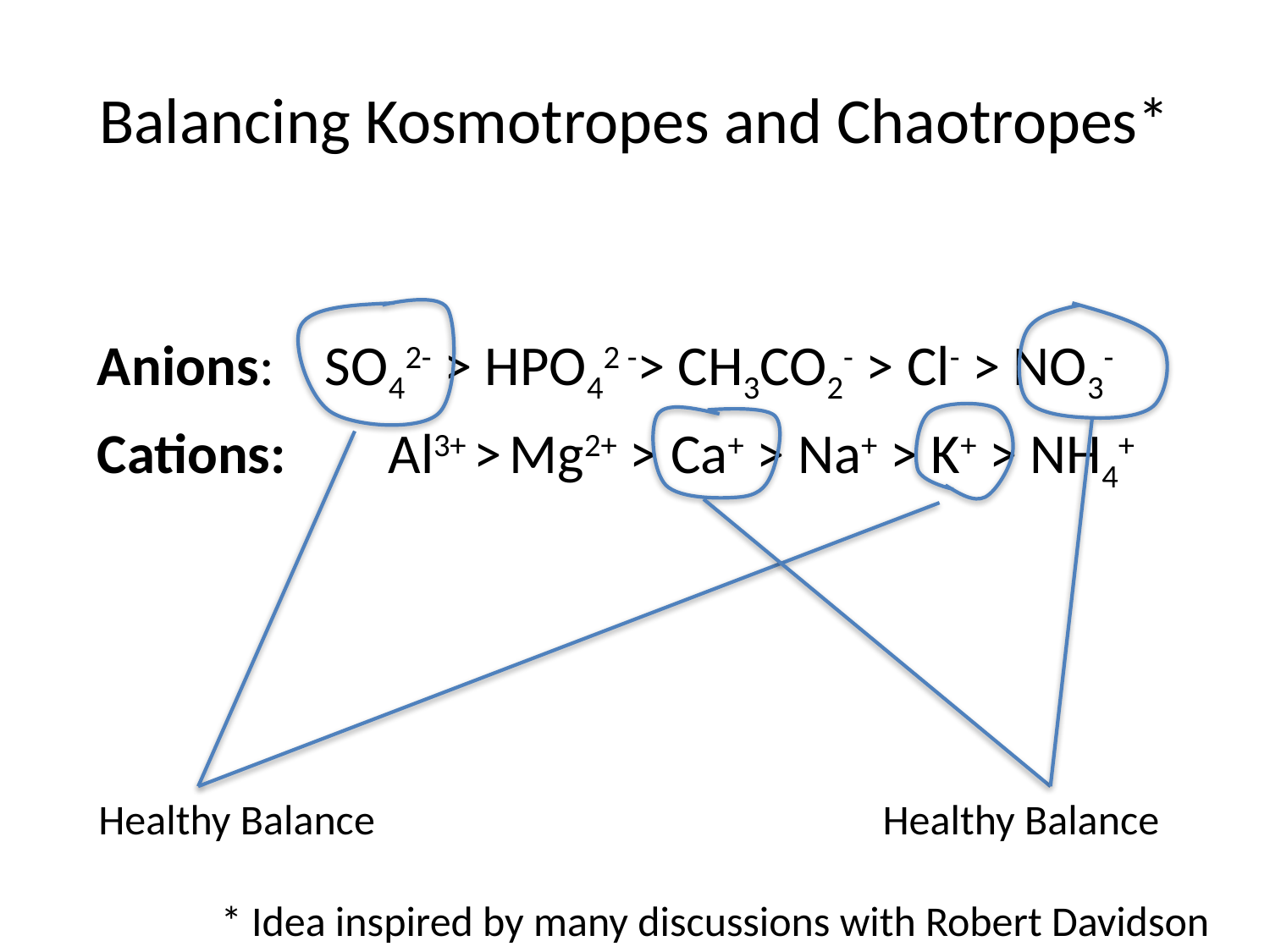

# Balancing Kosmotropes and Chaotropes*

Anions:    SO42- > HPO42 -> CH3CO2- > Cl- > NO3-
Cations:        Al3+ > Mg2+ > Ca+ > Na+ > K+ > NH4+

Healthy Balance
Healthy Balance
* Idea inspired by many discussions with Robert Davidson